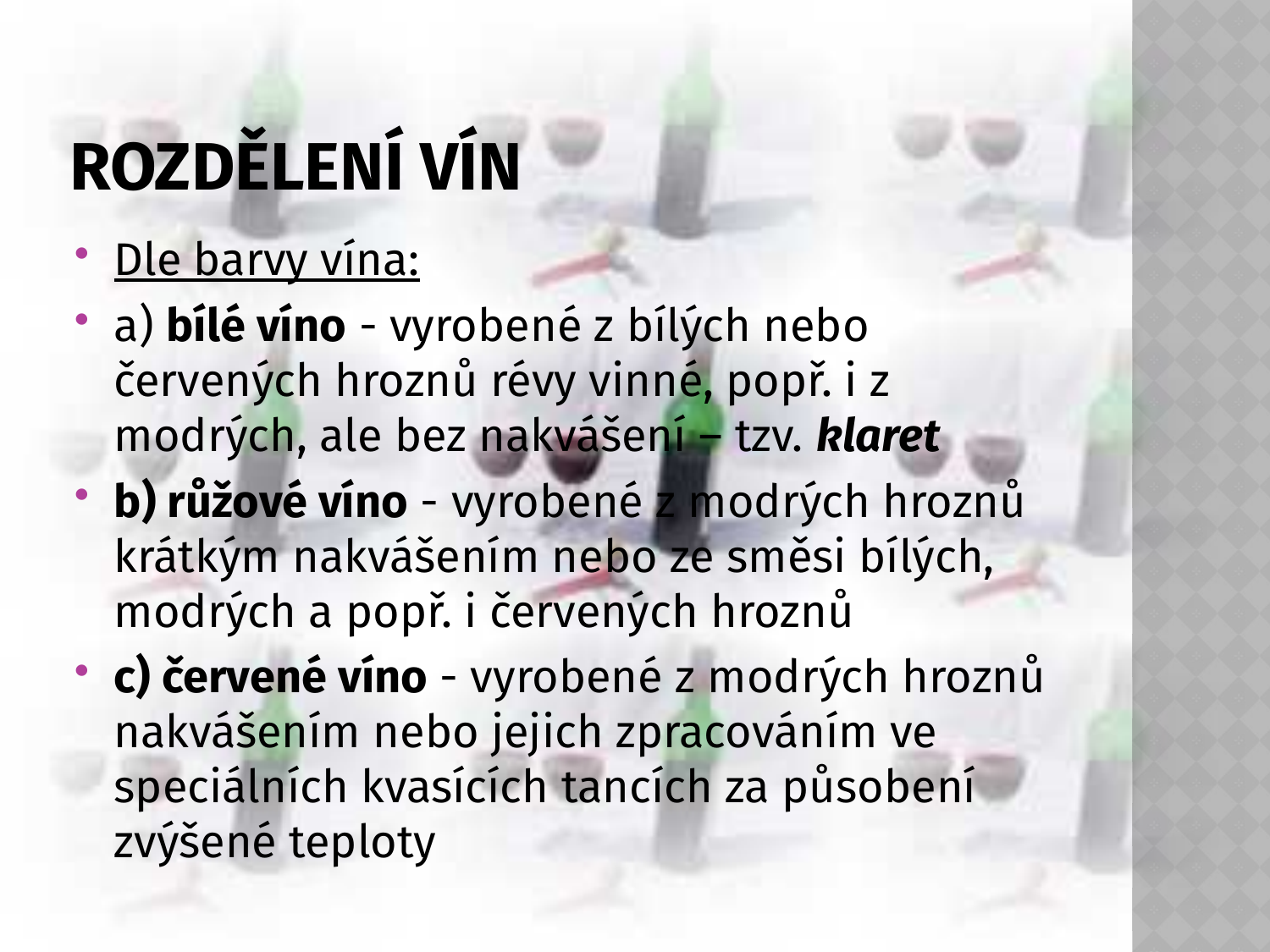

# Rozdělení vín
Dle barvy vína:
a) bílé víno - vyrobené z bílých nebo červených hroznů révy vinné, popř. i z modrých, ale bez nakvášení – tzv. klaret
b) růžové víno - vyrobené z modrých hroznů krátkým nakvášením nebo ze směsi bílých, modrých a popř. i červených hroznů
c) červené víno - vyrobené z modrých hroznů nakvášením nebo jejich zpracováním ve speciálních kvasících tancích za působení zvýšené teploty